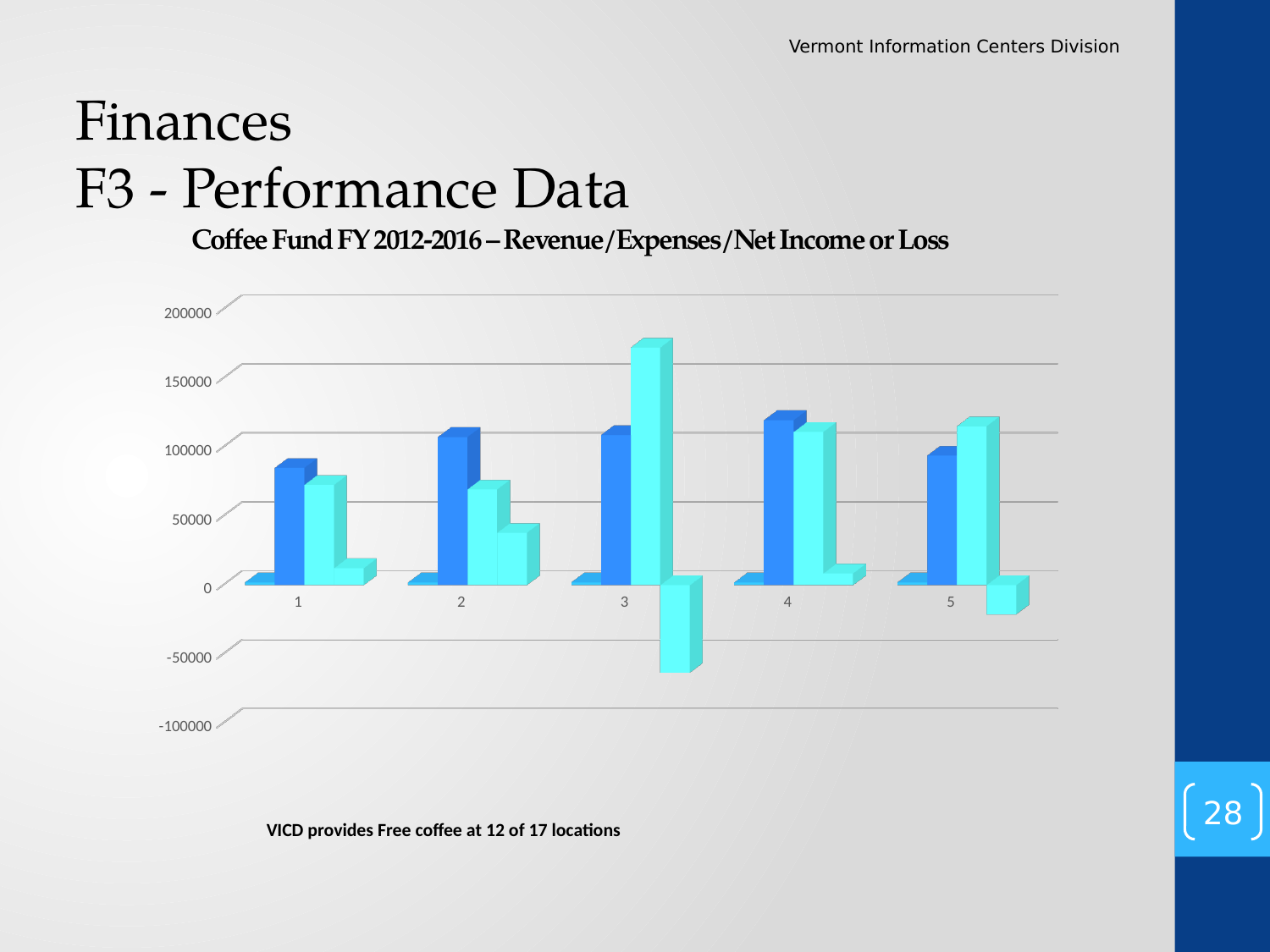

Vermont Information Centers Division
Finances
F3 - Performance Data
# Coffee Fund FY 2012-2016 – Revenue/Expenses/Net Income or Loss

[unsupported chart]

28
VICD provides Free coffee at 12 of 17 locations